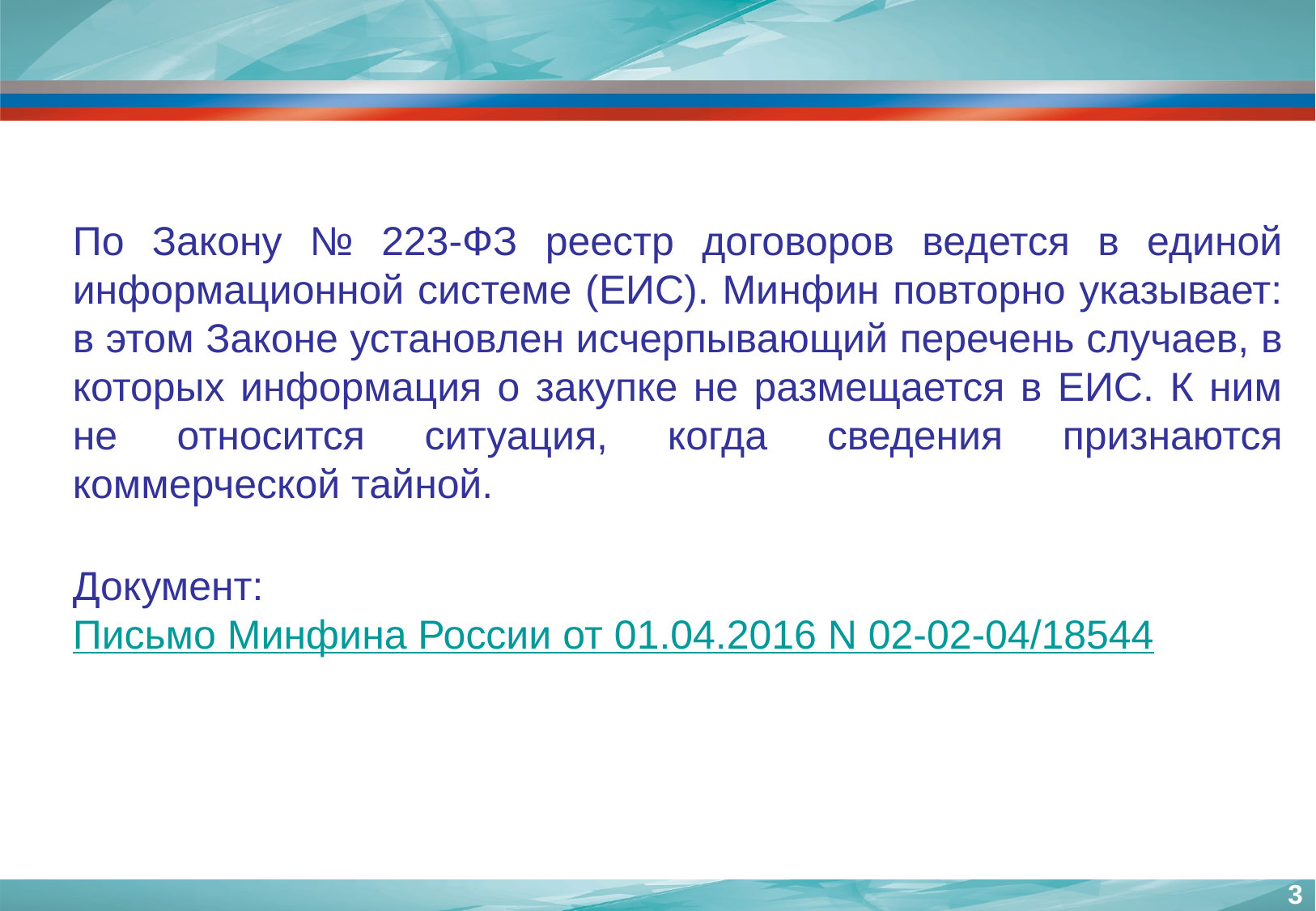

По Закону № 223-ФЗ реестр договоров ведется в единой информационной системе (ЕИС). Минфин повторно указывает: в этом Законе установлен исчерпывающий перечень случаев, в которых информация о закупке не размещается в ЕИС. К ним не относится ситуация, когда сведения признаются коммерческой тайной.

Документ: Письмо Минфина России от 01.04.2016 N 02-02-04/18544
3